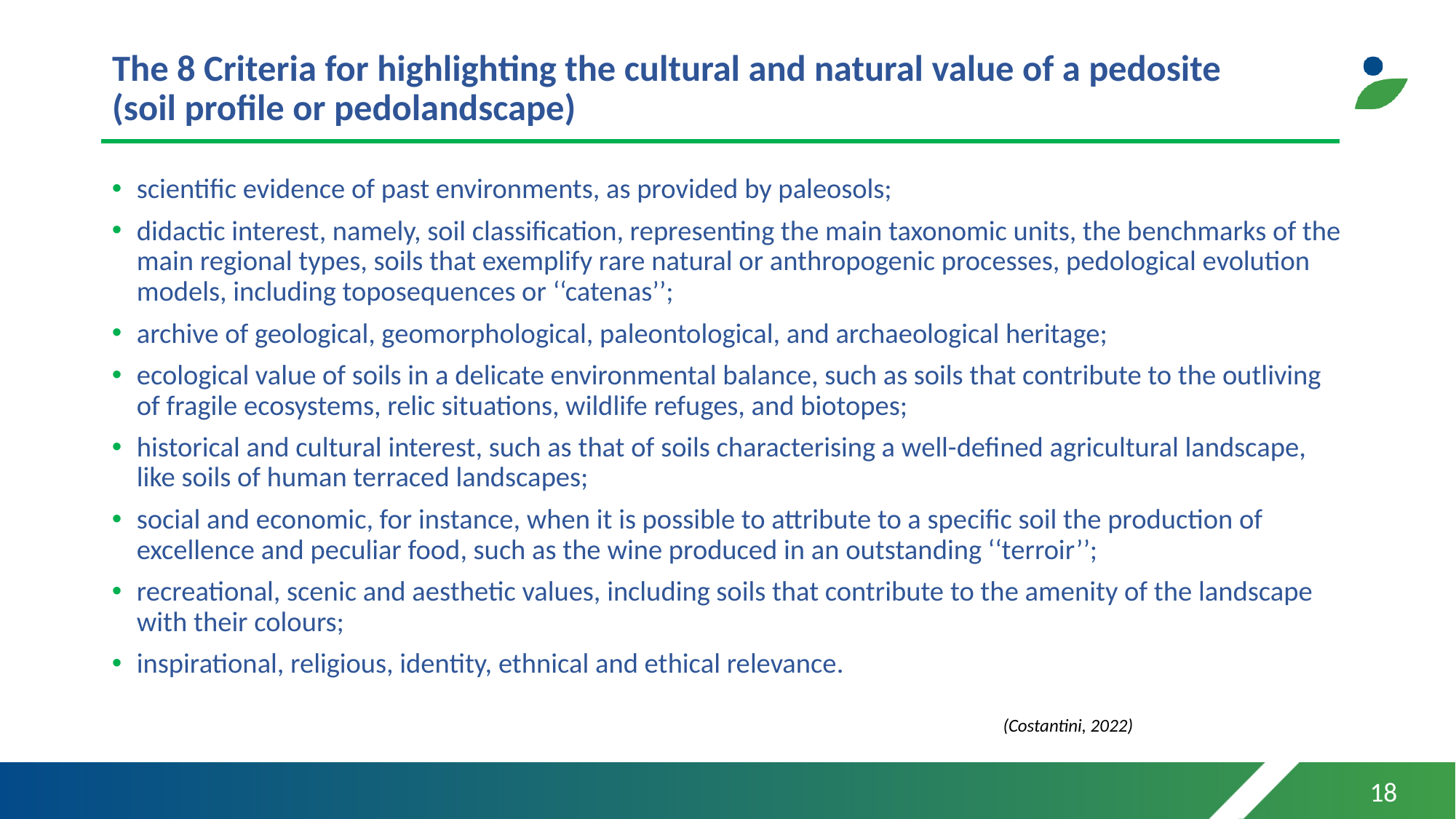

# The 8 Criteria for highlighting the cultural and natural value of a pedosite (soil profile or pedolandscape)
scientific evidence of past environments, as provided by paleosols;
didactic interest, namely, soil classification, representing the main taxonomic units, the benchmarks of the main regional types, soils that exemplify rare natural or anthropogenic processes, pedological evolution models, including toposequences or ‘‘catenas’’;
archive of geological, geomorphological, paleontological, and archaeological heritage;
ecological value of soils in a delicate environmental balance, such as soils that contribute to the outliving of fragile ecosystems, relic situations, wildlife refuges, and biotopes;
historical and cultural interest, such as that of soils characterising a well-defined agricultural landscape, like soils of human terraced landscapes;
social and economic, for instance, when it is possible to attribute to a specific soil the production of excellence and peculiar food, such as the wine produced in an outstanding ‘‘terroir’’;
recreational, scenic and aesthetic values, including soils that contribute to the amenity of the landscape with their colours;
inspirational, religious, identity, ethnical and ethical relevance.
(Costantini, 2022)
18